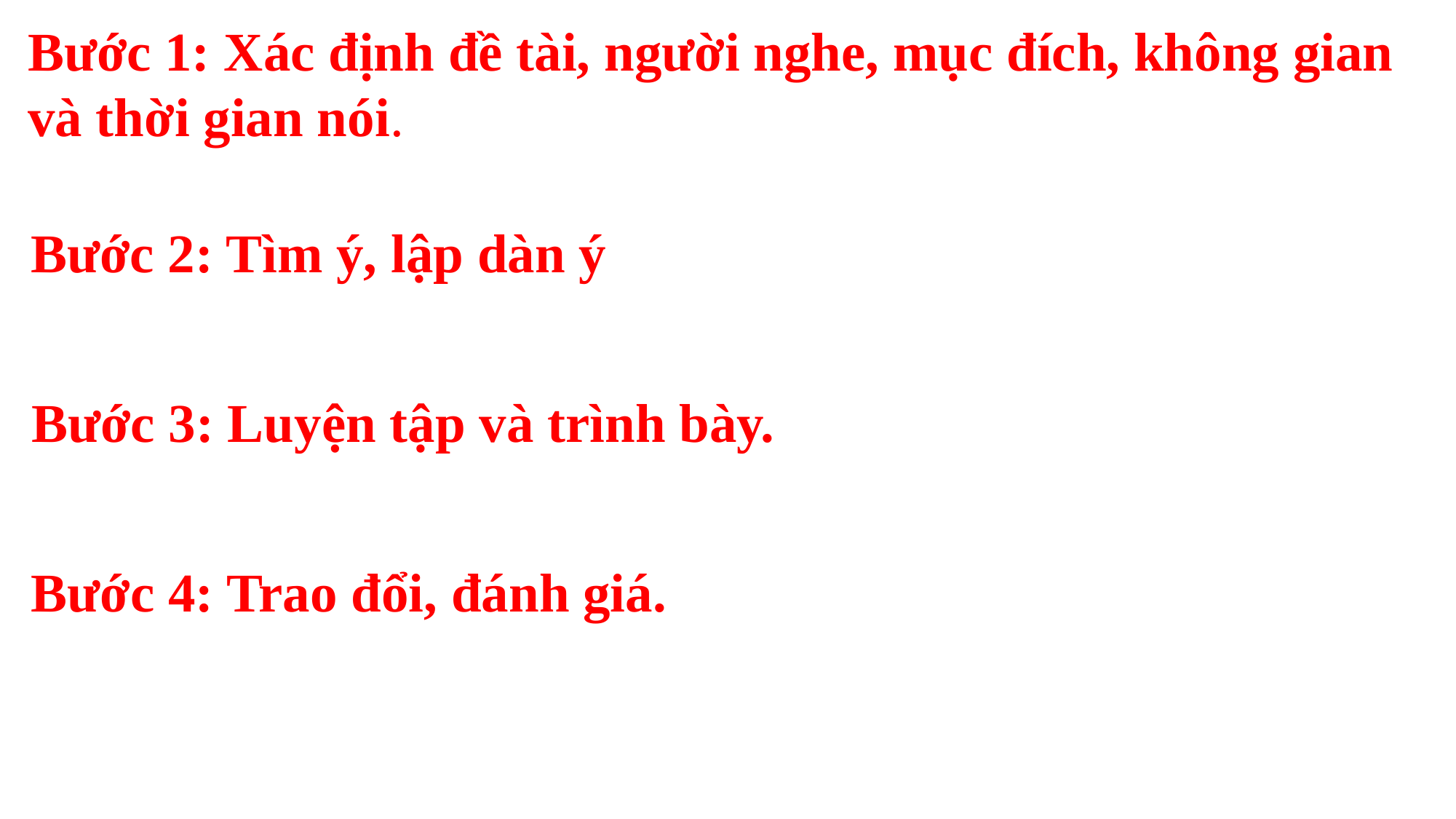

Bước 1: Xác định đề tài, người nghe, mục đích, không gian
và thời gian nói.
Bước 2: Tìm ý, lập dàn ý
Bước 3: Luyện tập và trình bày.
Bước 4: Trao đổi, đánh giá.